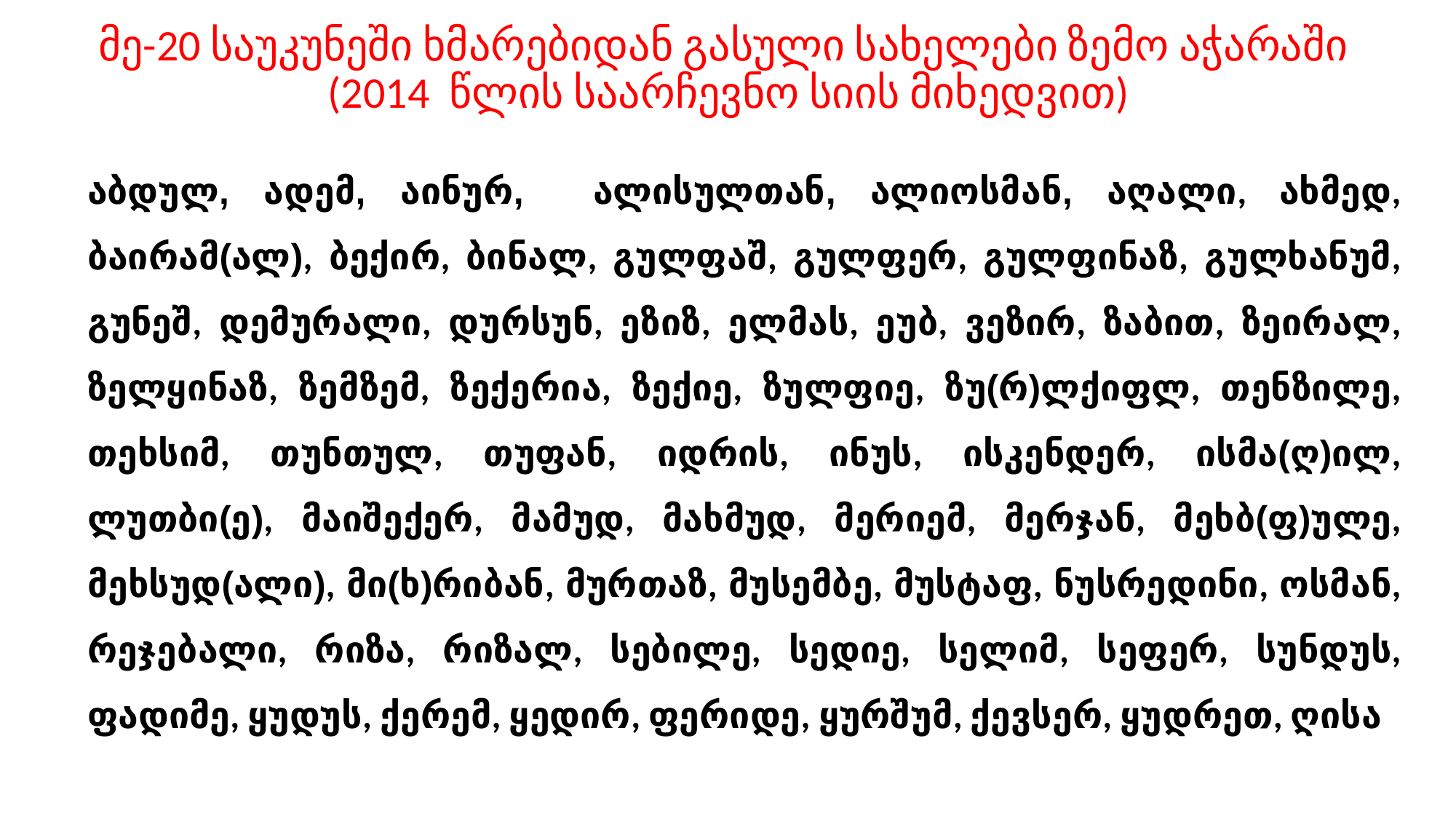

# მე-20 საუკუნეში ხმარებიდან გასული სახელები ზემო აჭარაში (2014  წლის საარჩევნო სიის მიხედვით)
აბდულ, ადემ, აინურ,  ალისულთან, ალიოსმან, აღალი, ახმედ, ბაირამ(ალ), ბექირ, ბინალ, გულფაშ, გულფერ, გულფინაზ, გულხანუმ, გუნეშ, დემურალი, დურსუნ, ეზიზ, ელმას, ეუბ, ვეზირ, ზაბით, ზეირალ, ზელყინაზ, ზემზემ, ზექერია, ზექიე, ზულფიე, ზუ(რ)ლქიფლ, თენზილე, თეხსიმ, თუნთულ, თუფან, იდრის, ინუს, ისკენდერ, ისმა(ღ)ილ, ლუთბი(ე), მაიშექერ, მამუდ, მახმუდ, მერიემ, მერჯან, მეხბ(ფ)ულე, მეხსუდ(ალი), მი(ხ)რიბან, მურთაზ, მუსემბე, მუსტაფ, ნუსრედინი, ოსმან, რეჯებალი, რიზა, რიზალ, სებილე, სედიე, სელიმ, სეფერ, სუნდუს, ფადიმე, ყუდუს, ქერემ, ყედირ, ფერიდე, ყურშუმ, ქევსერ, ყუდრეთ, ღისა